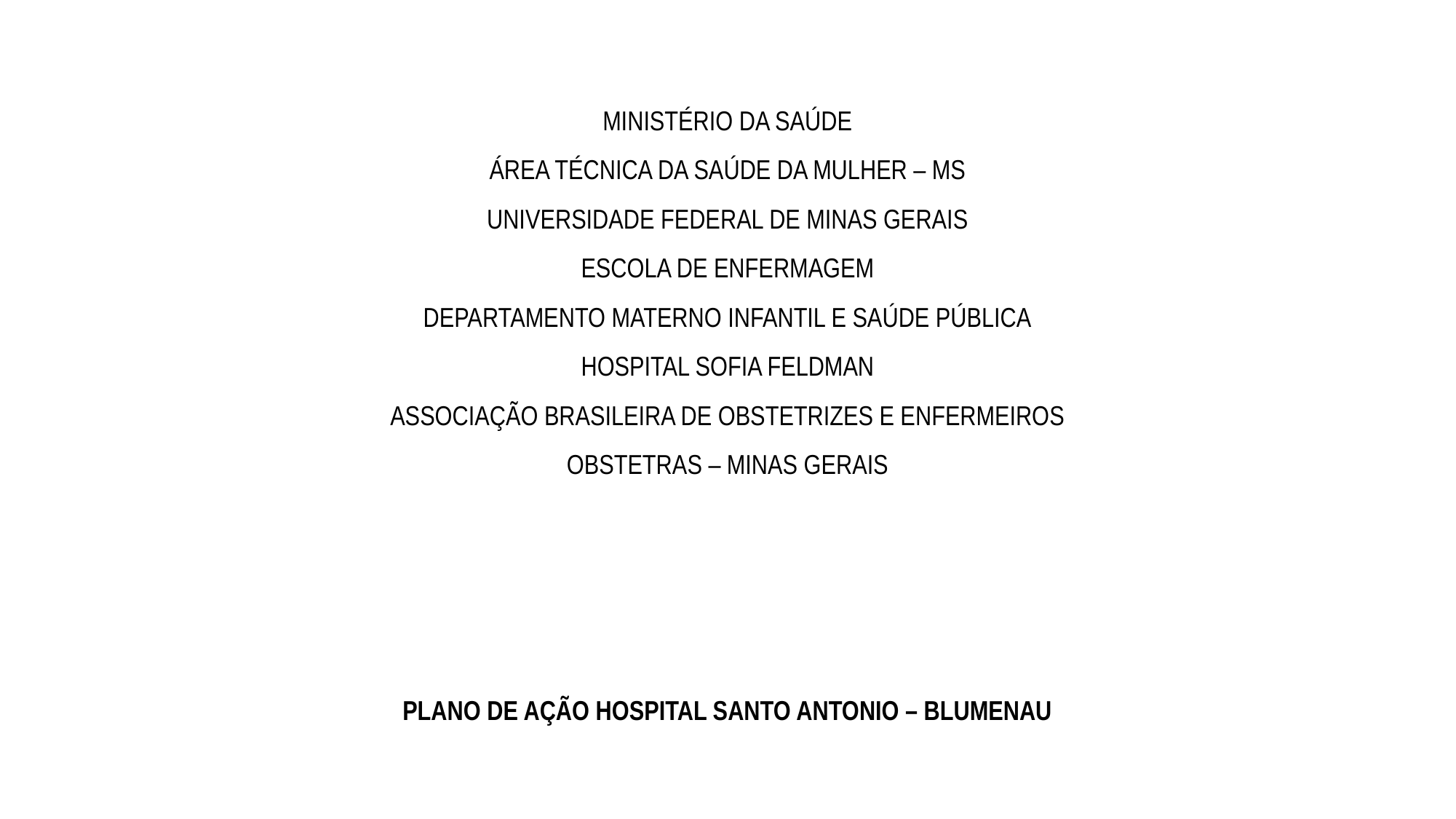

MINISTÉRIO DA SAÚDE
ÁREA TÉCNICA DA SAÚDE DA MULHER – MS
UNIVERSIDADE FEDERAL DE MINAS GERAIS
ESCOLA DE ENFERMAGEM
DEPARTAMENTO MATERNO INFANTIL E SAÚDE PÚBLICA
HOSPITAL SOFIA FELDMAN
ASSOCIAÇÃO BRASILEIRA DE OBSTETRIZES E ENFERMEIROS OBSTETRAS – MINAS GERAIS

PLANO DE AÇÃO HOSPITAL SANTO ANTONIO – BLUMENAU